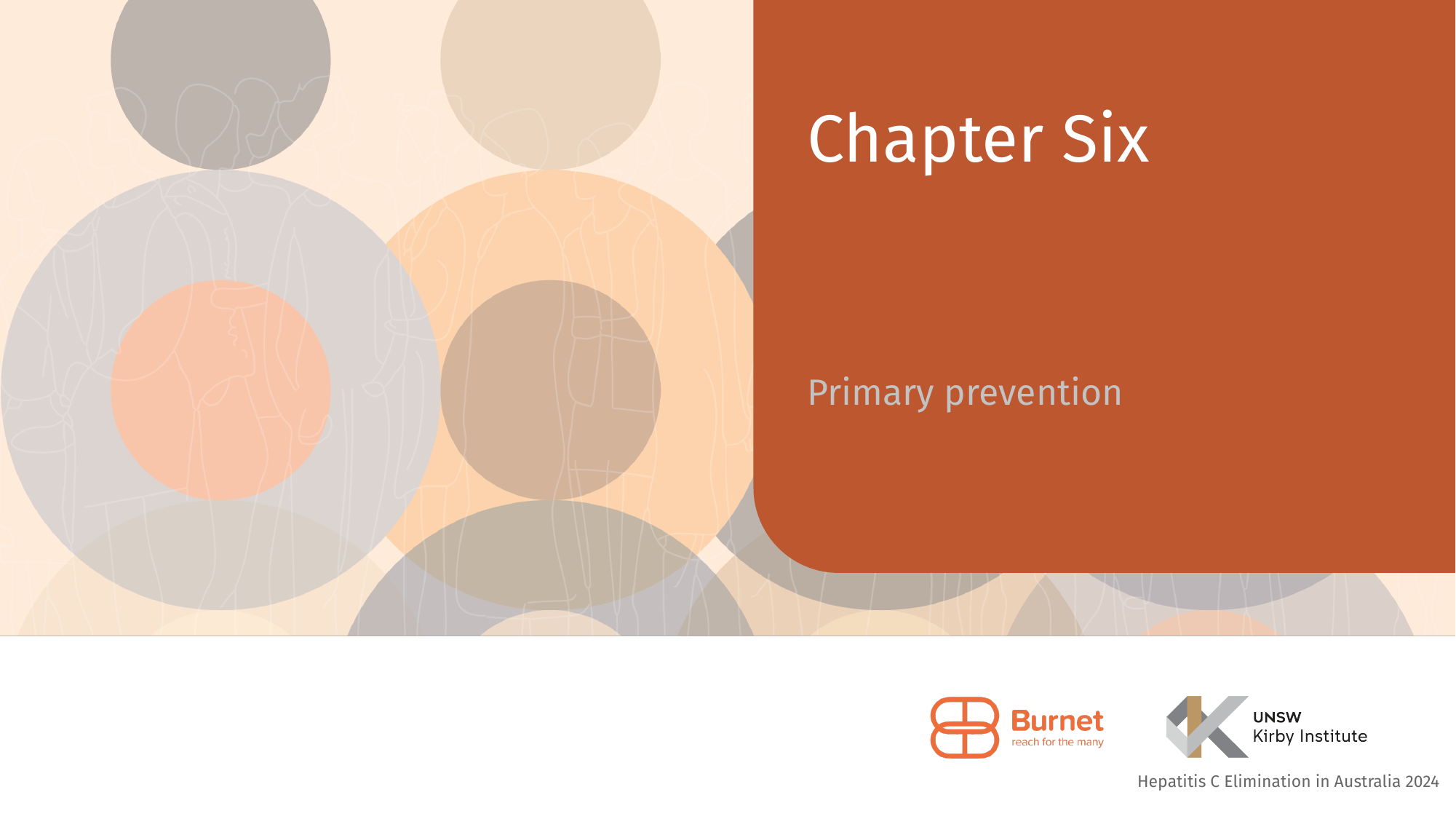

# Chapter Six
Primary prevention
Hepatitis C Elimination in Australia 2024